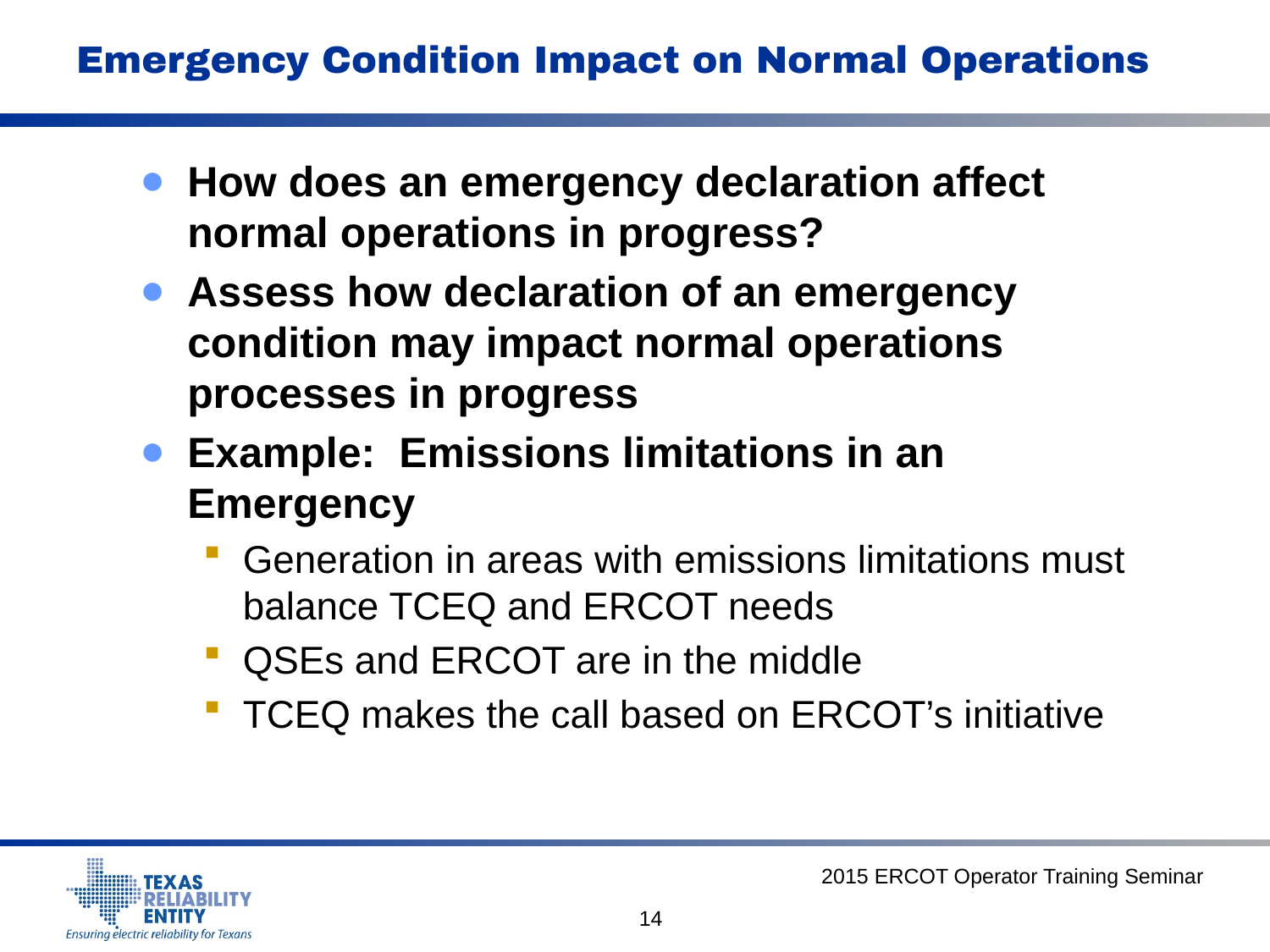

# Emergency Condition Impact on Normal Operations
How does an emergency declaration affect normal operations in progress?
Assess how declaration of an emergency condition may impact normal operations processes in progress
Example:  Emissions limitations in an Emergency
Generation in areas with emissions limitations must balance TCEQ and ERCOT needs
QSEs and ERCOT are in the middle
TCEQ makes the call based on ERCOT’s initiative

2015 ERCOT Operator Training Seminar